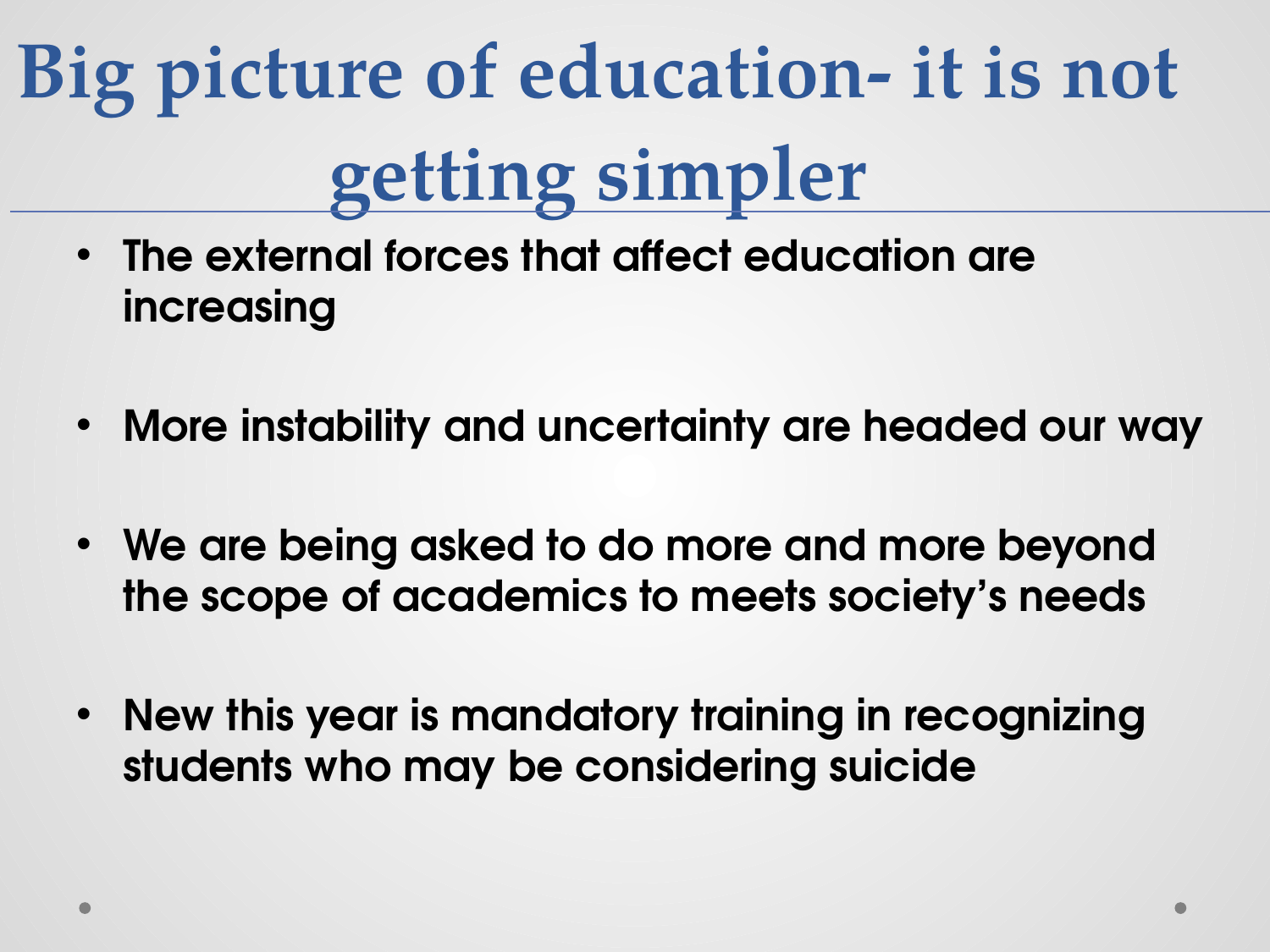

# Big picture of education- it is not getting simpler
The external forces that affect education are increasing

More instability and uncertainty are headed our way

We are being asked to do more and more beyond the scope of academics to meets society’s needs

New this year is mandatory training in recognizing students who may be considering suicide